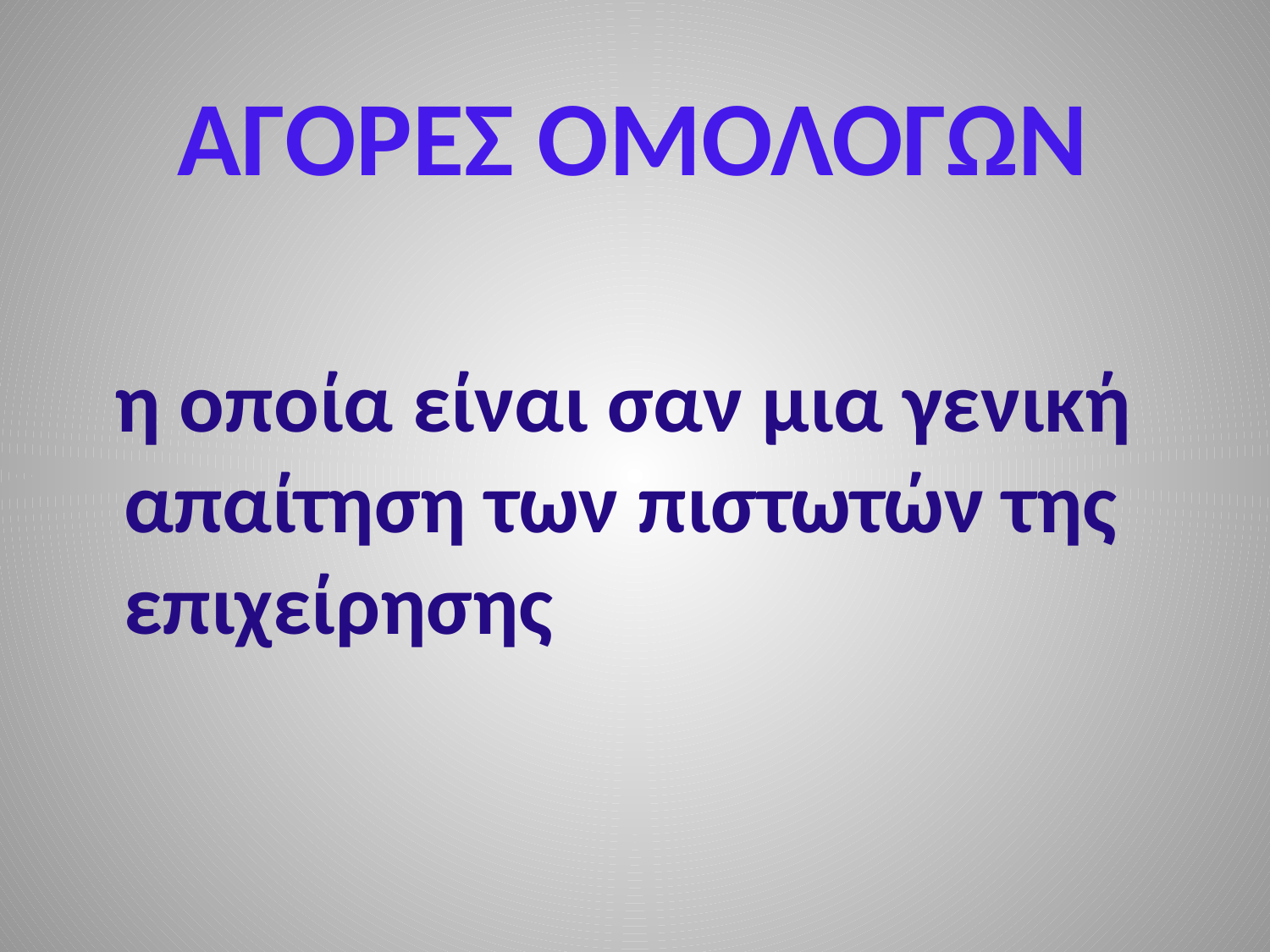

# ΑΓΟΡΕΣ ΟΜΟΛΟΓΩΝ

  η οποία είναι σαν μια γενική απαίτηση των πιστωτών της επιχείρησης